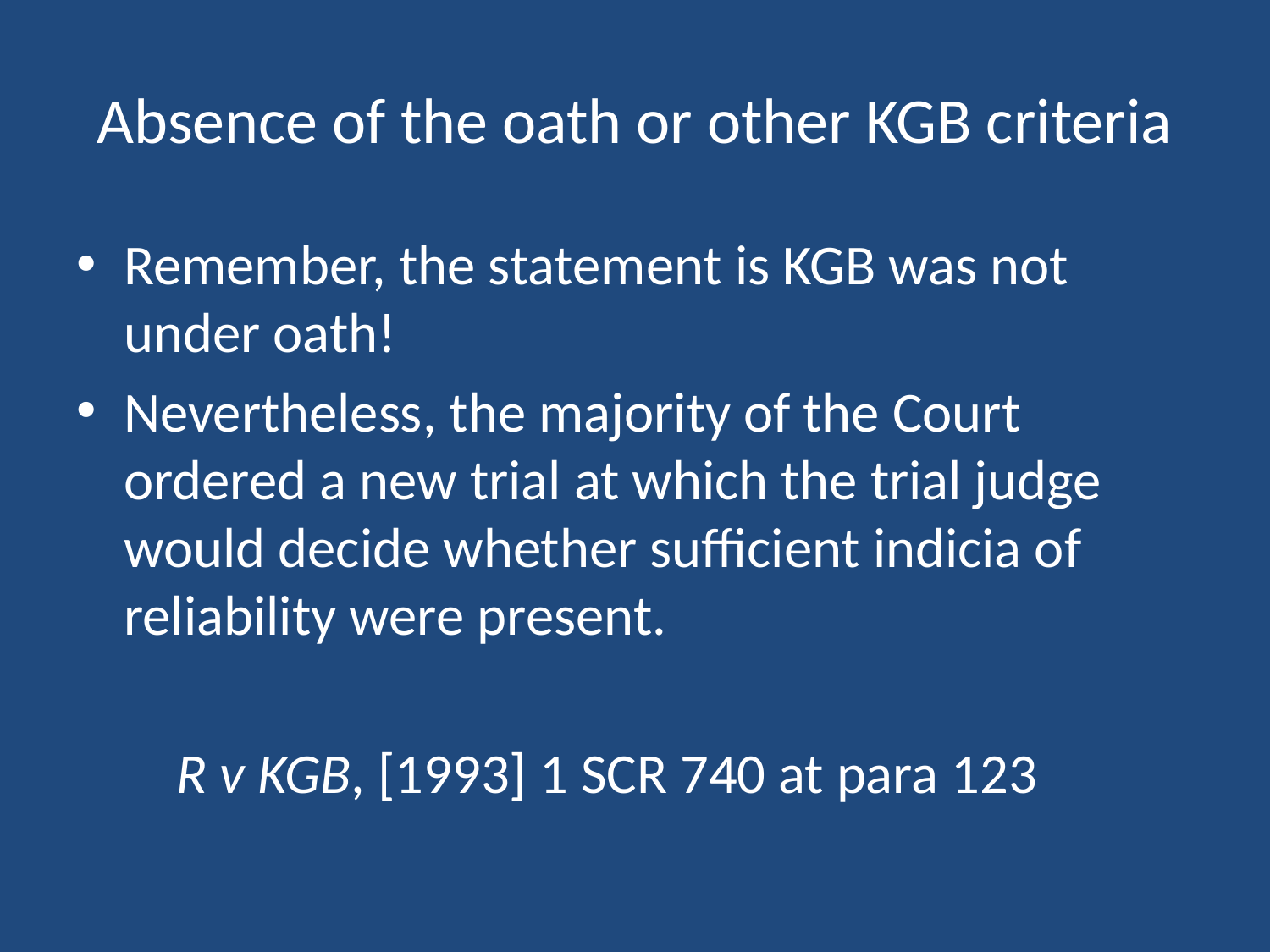

# Absence of the oath or other KGB criteria
Remember, the statement is KGB was not under oath!
Nevertheless, the majority of the Court ordered a new trial at which the trial judge would decide whether sufficient indicia of reliability were present.

R v KGB, [1993] 1 SCR 740 at para 123